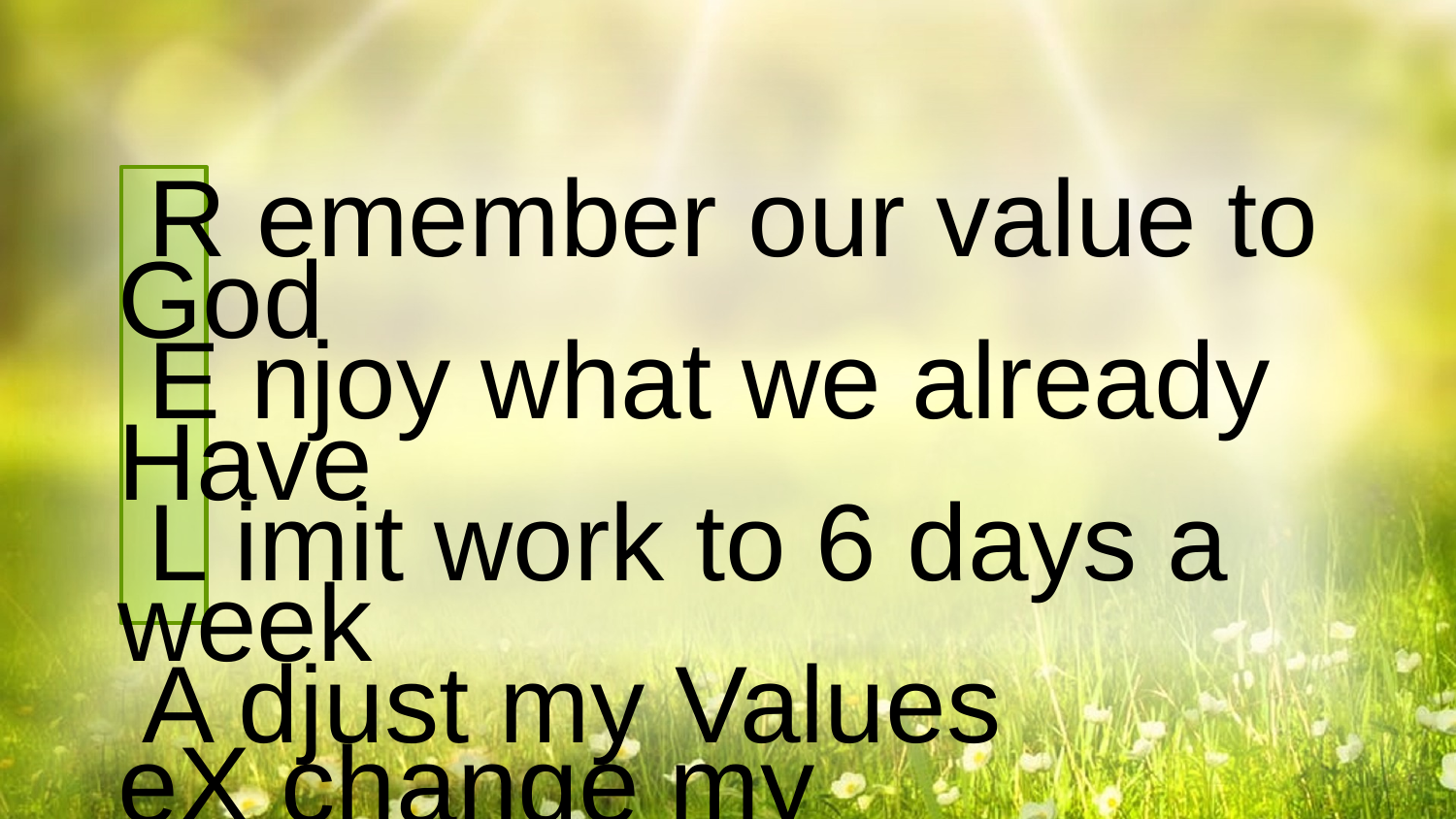

R emember our value to God
 E njoy what we already Have
 L imit work to 6 days a week
 A djust my Values
eX change my restlessness for God’s peace